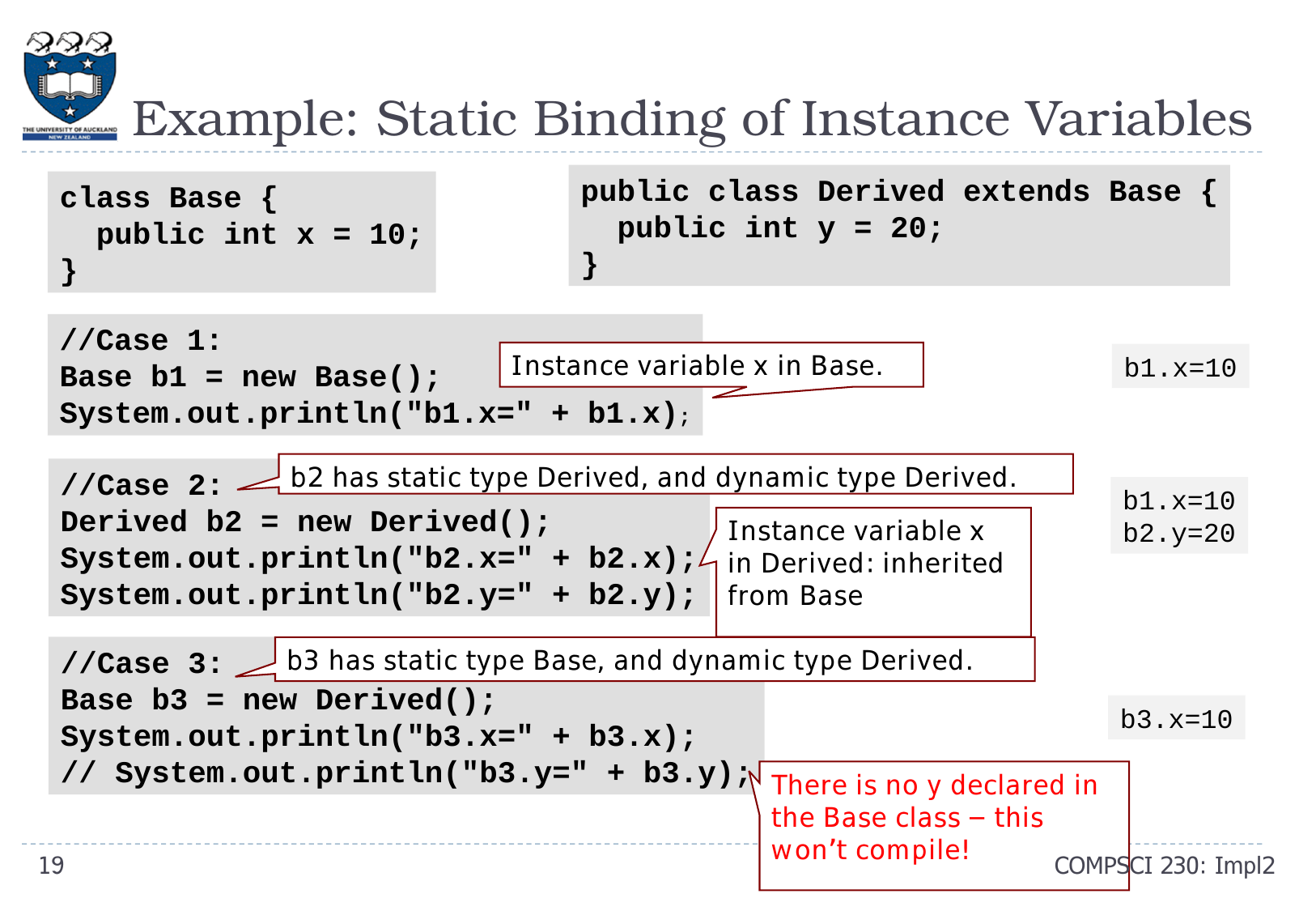

# Example: Static Binding of Instance Variables
public class Derived extends Base {
  public int y = 20;
}
class Base {
  public int x = 10;
}
//Case 1:
Base b1 = new Base();
System.out.println("b1.x=" + b1.x);
Instance variable x in Base.
b1.x=10
b2 has static type Derived, and dynamic type Derived.
//Case 2:
Derived b2 = new Derived();
System.out.println("b2.x=" + b2.x);
System.out.println("b2.y=" + b2.y);
b1.x=10
b2.y=20
Instance variable x in Derived: inherited from Base

//Case 3:
Base b3 = new Derived();
System.out.println("b3.x=" + b3.x);
// System.out.println("b3.y=" + b3.y);
b3 has static type Base, and dynamic type Derived.
b3.x=10
There is no y declared in the Base class – this won’t compile!
19
COMPSCI 230: Impl2